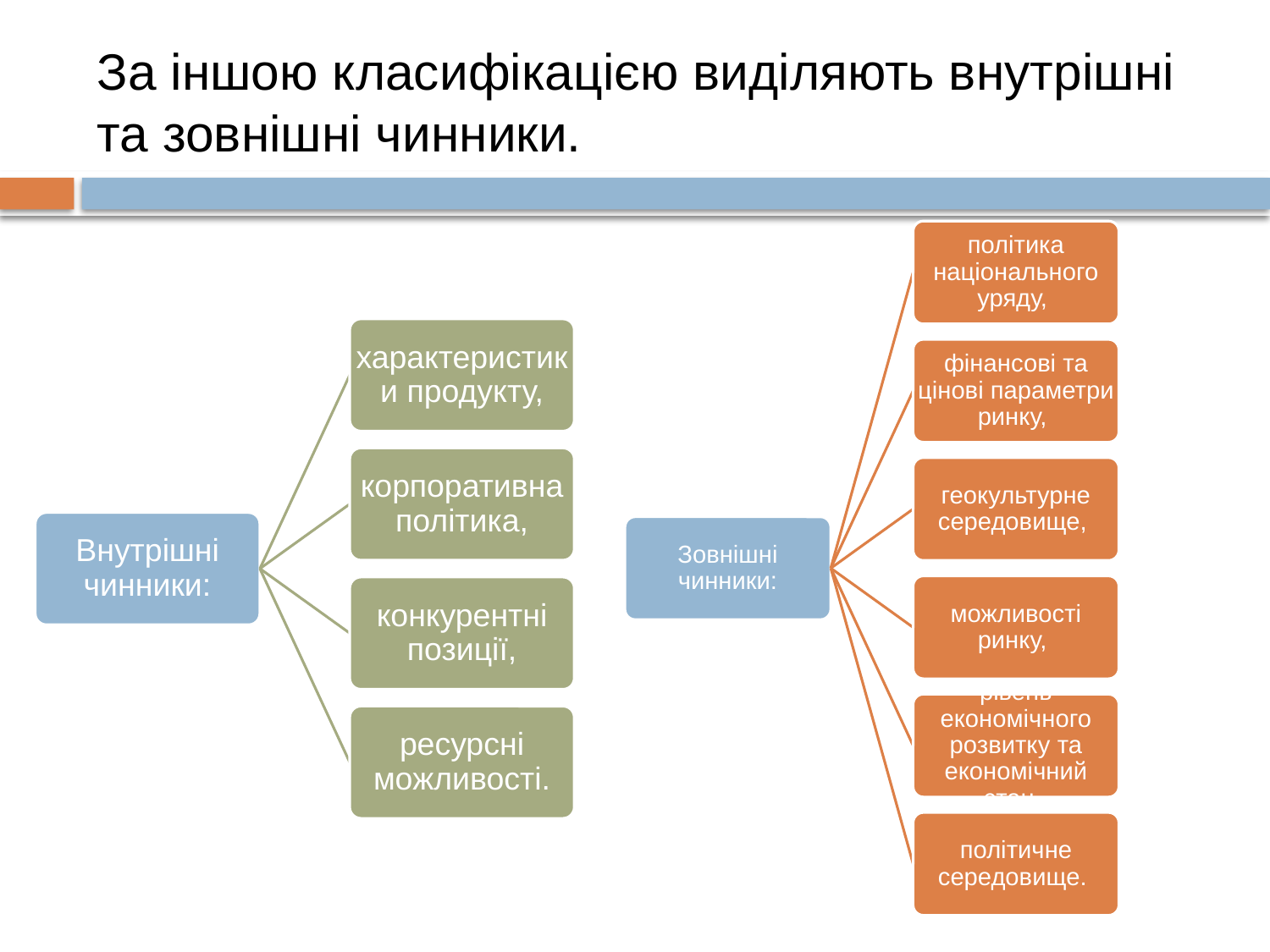

# За іншою класифікацією виділяють внутрішні та зовнішні чинники.
Внутрішні чинники:

характеристики продукту,

корпоративна політика,

конкурентні позиції,

ресурсні можливості.
Зовнішні чинники:

політика національного уряду,

фінансові та цінові параметри ринку,

геокультурне середовище,

можливості ринку,

рівень економічного розвитку та економічний стан,

політичне середовище.